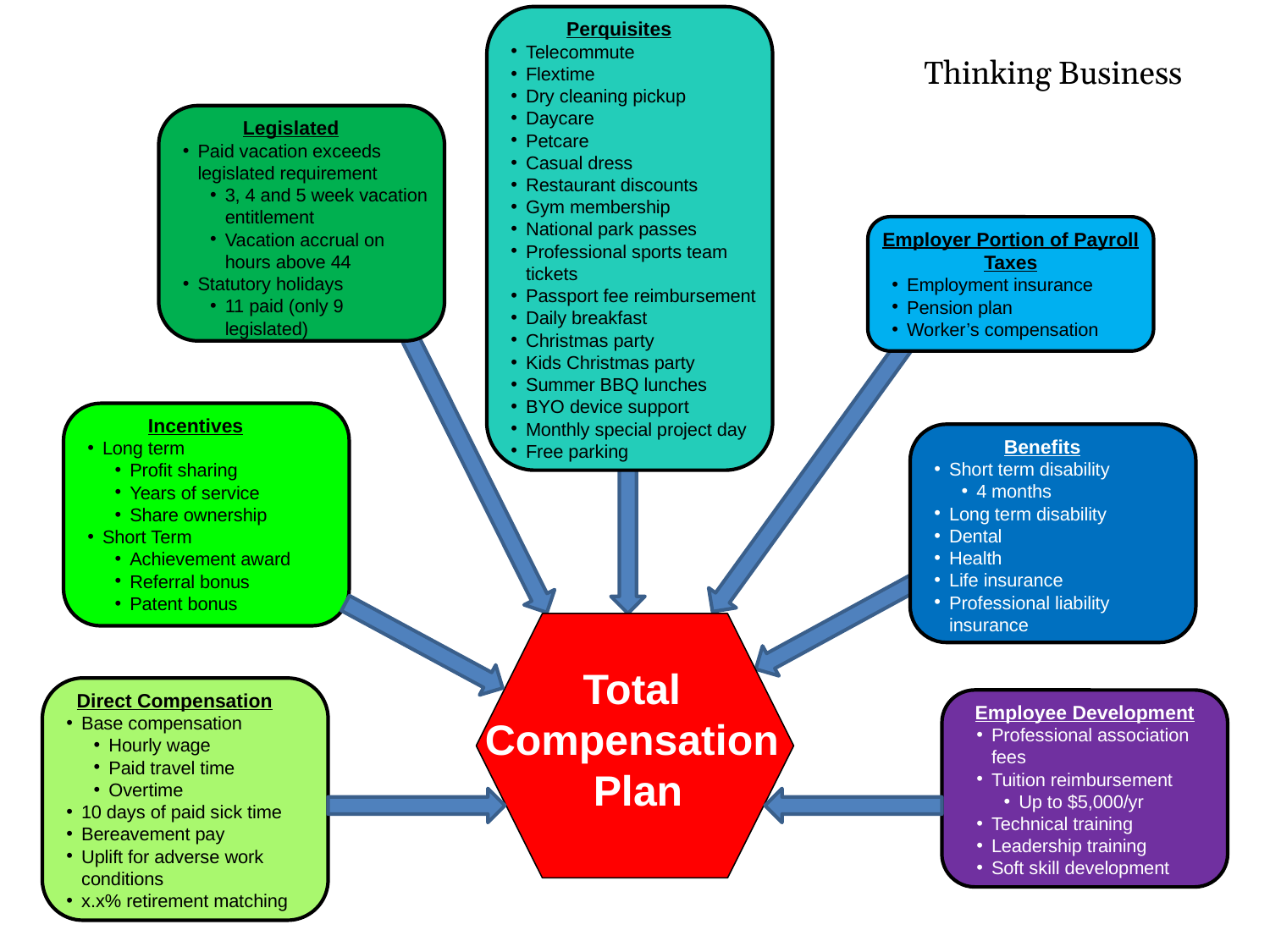

Perquisites
Telecommute
Flextime
Dry cleaning pickup
Daycare
Petcare
Casual dress
Restaurant discounts
Gym membership
National park passes
Professional sports team tickets
Passport fee reimbursement
Daily breakfast
Christmas party
Kids Christmas party
Summer BBQ lunches
BYO device support
Monthly special project day
Free parking

Thinking Business

Legislated
Paid vacation exceeds legislated requirement
3, 4 and 5 week vacation entitlement
Vacation accrual on hours above 44
Statutory holidays
11 paid (only 9 legislated)

Employer Portion of Payroll Taxes
Employment insurance
Pension plan
Worker’s compensation

Incentives
Long term
Profit sharing
Years of service
Share ownership
Short Term
Achievement award
Referral bonus
Patent bonus

Benefits
Short term disability
4 months
Long term disability
Dental
Health
Life insurance
Professional liability insurance

Total
Compensation
Plan

Direct Compensation
Base compensation
Hourly wage
Paid travel time
Overtime
10 days of paid sick time
Bereavement pay
Uplift for adverse work conditions
x.x% retirement matching

Employee Development
Professional association fees
Tuition reimbursement
Up to $5,000/yr
Technical training
Leadership training
Soft skill development